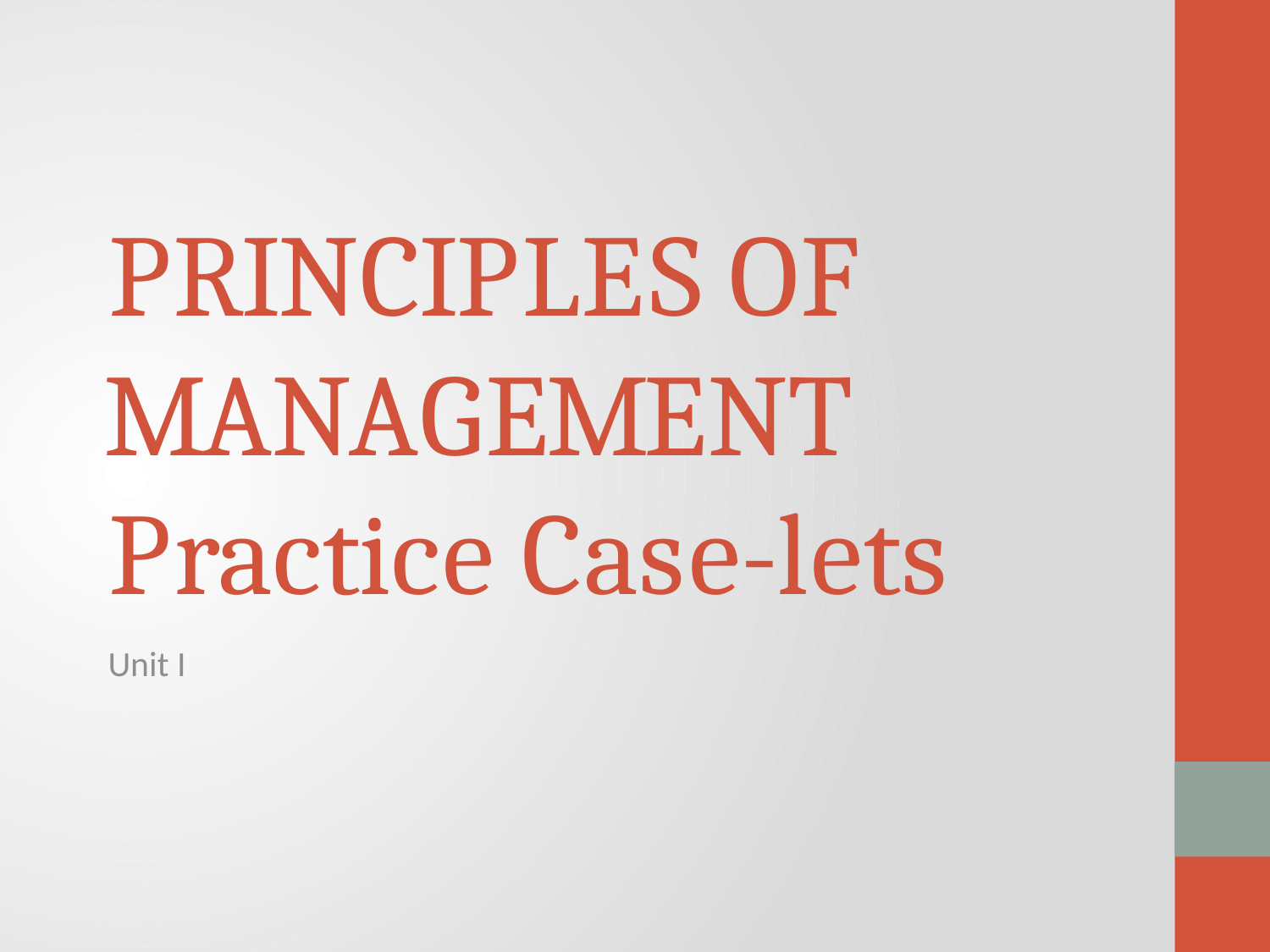

# PRINCIPLES OF MANAGEMENT Practice Case-lets
Unit I